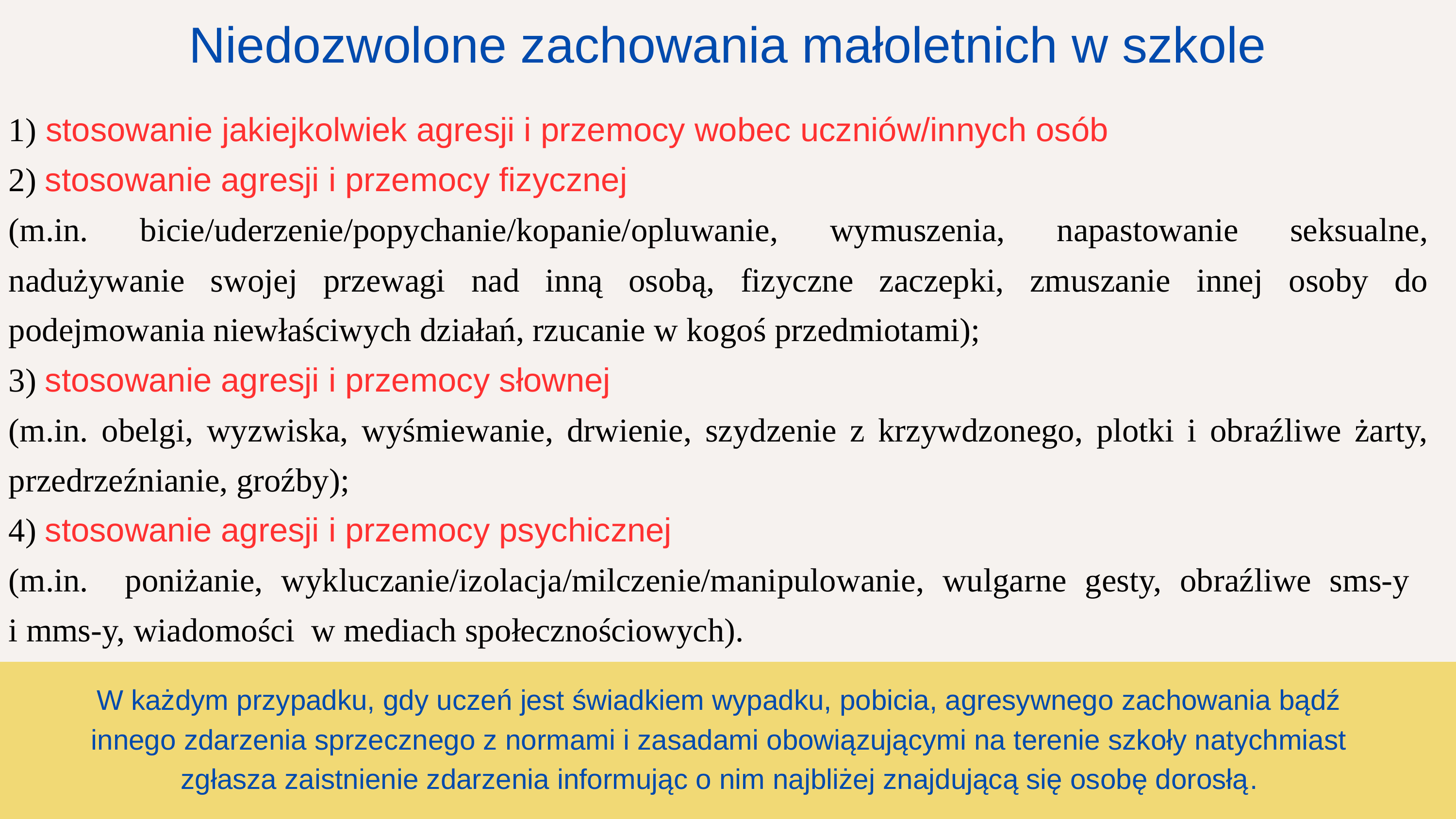

Niedozwolone zachowania małoletnich w szkole

1) stosowanie jakiejkolwiek agresji i przemocy wobec uczniów/innych osób
2) stosowanie agresji i przemocy fizycznej
(m.in. bicie/uderzenie/popychanie/kopanie/opluwanie, wymuszenia, napastowanie seksualne, nadużywanie swojej przewagi nad inną osobą, fizyczne zaczepki, zmuszanie innej osoby do podejmowania niewłaściwych działań, rzucanie w kogoś przedmiotami);
3) stosowanie agresji i przemocy słownej
(m.in. obelgi, wyzwiska, wyśmiewanie, drwienie, szydzenie z krzywdzonego, plotki i obraźliwe żarty, przedrzeźnianie, groźby);
4) stosowanie agresji i przemocy psychicznej
(m.in.  poniżanie, wykluczanie/izolacja/milczenie/manipulowanie, wulgarne gesty, obraźliwe sms-y
i mms-y, wiadomości  w mediach społecznościowych).
W każdym przypadku, gdy uczeń jest świadkiem wypadku, pobicia, agresywnego zachowania bądź
innego zdarzenia sprzecznego z normami i zasadami obowiązującymi na terenie szkoły natychmiast
zgłasza zaistnienie zdarzenia informując o nim najbliżej znajdującą się osobę dorosłą.